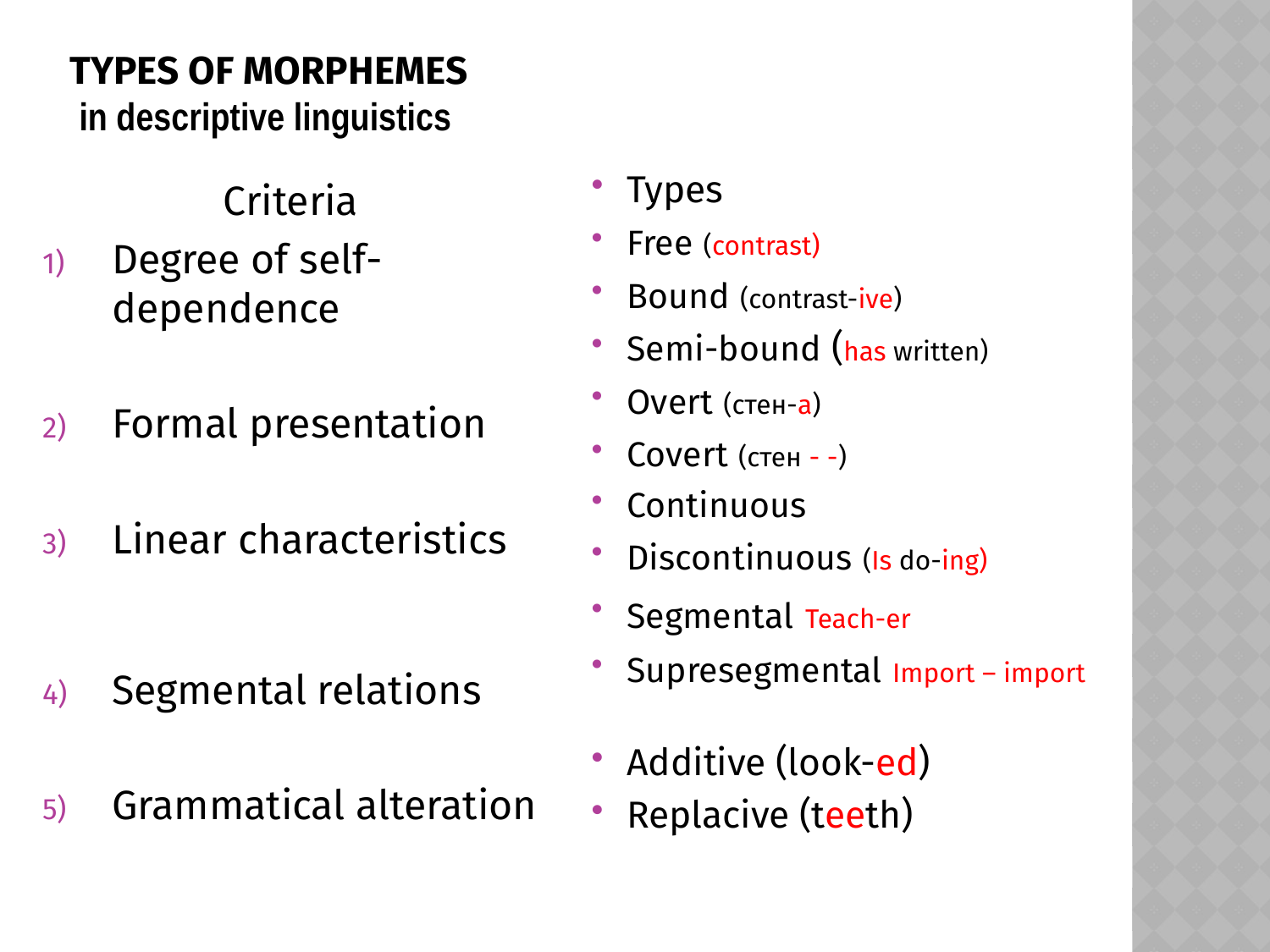

# Types of morphemes in descriptive linguistics
Types
Free (contrast)
Bound (contrast-ive)
Semi-bound (has written)
Overt (стен-а)
Covert (стен - -)
Continuous
Discontinuous (Is do-ing)
Segmental Teach-er
Supresegmental Import – import

Additive (look-ed)
Replacive (teeth)
Criteria
Degree of self-dependence

Formal presentation

Linear characteristics

Segmental relations

Grammatical alteration